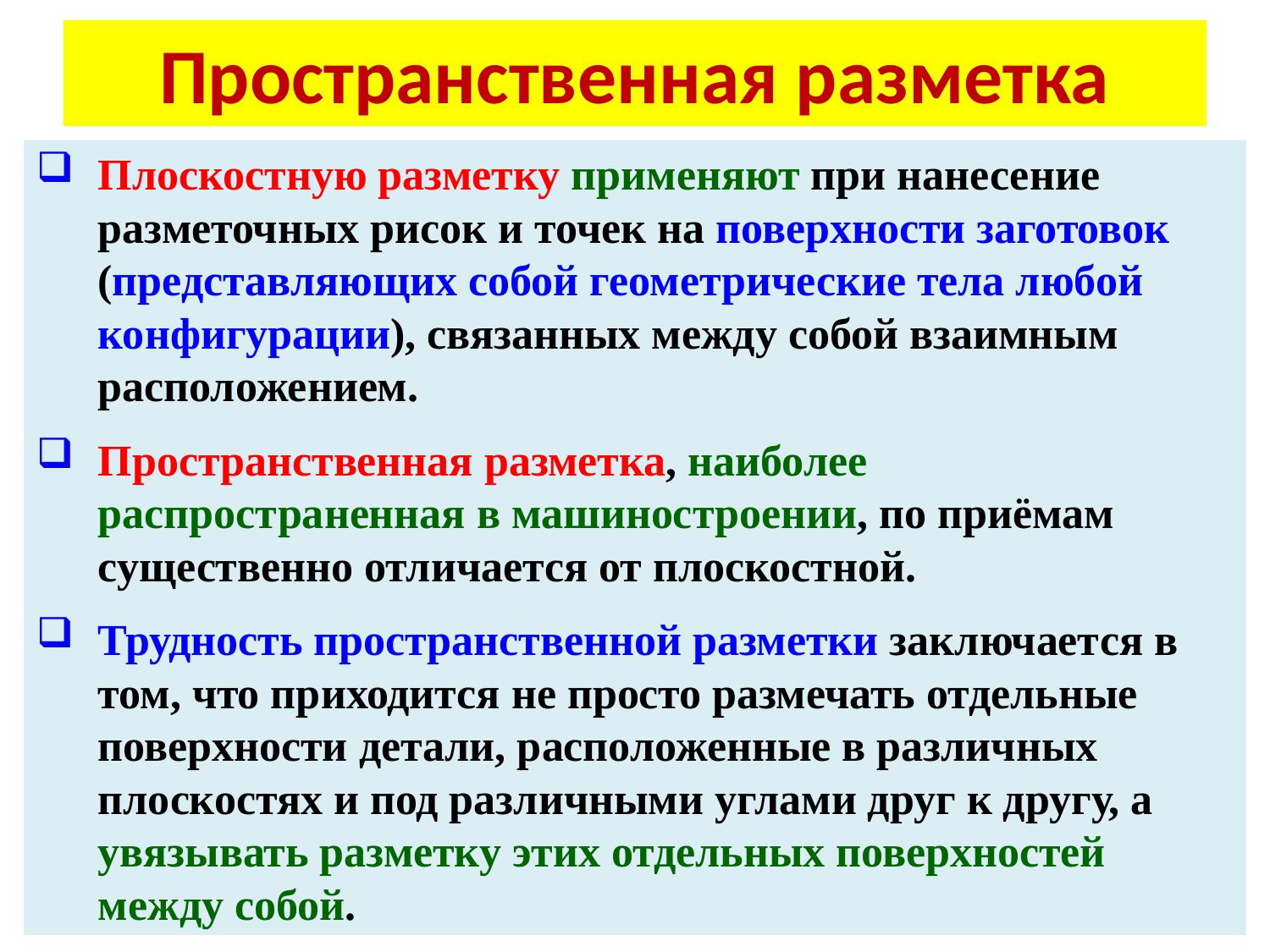

# Пространственная разметка
Плоскостную разметку применяют при нанесение разметочных рисок и точек на поверхности заготовок (представляющих собой геометрические тела любой конфигурации), связанных между собой взаимным расположением.
Пространственная разметка, наиболее распространенная в машиностроении, по приёмам существенно отличается от плоскостной.
Трудность пространственной разметки заключается в том, что приходится не просто размечать отдельные поверхности детали, расположенные в различных плоскостях и под различными углами друг к другу, а увязывать разметку этих отдельных поверхностей между собой.